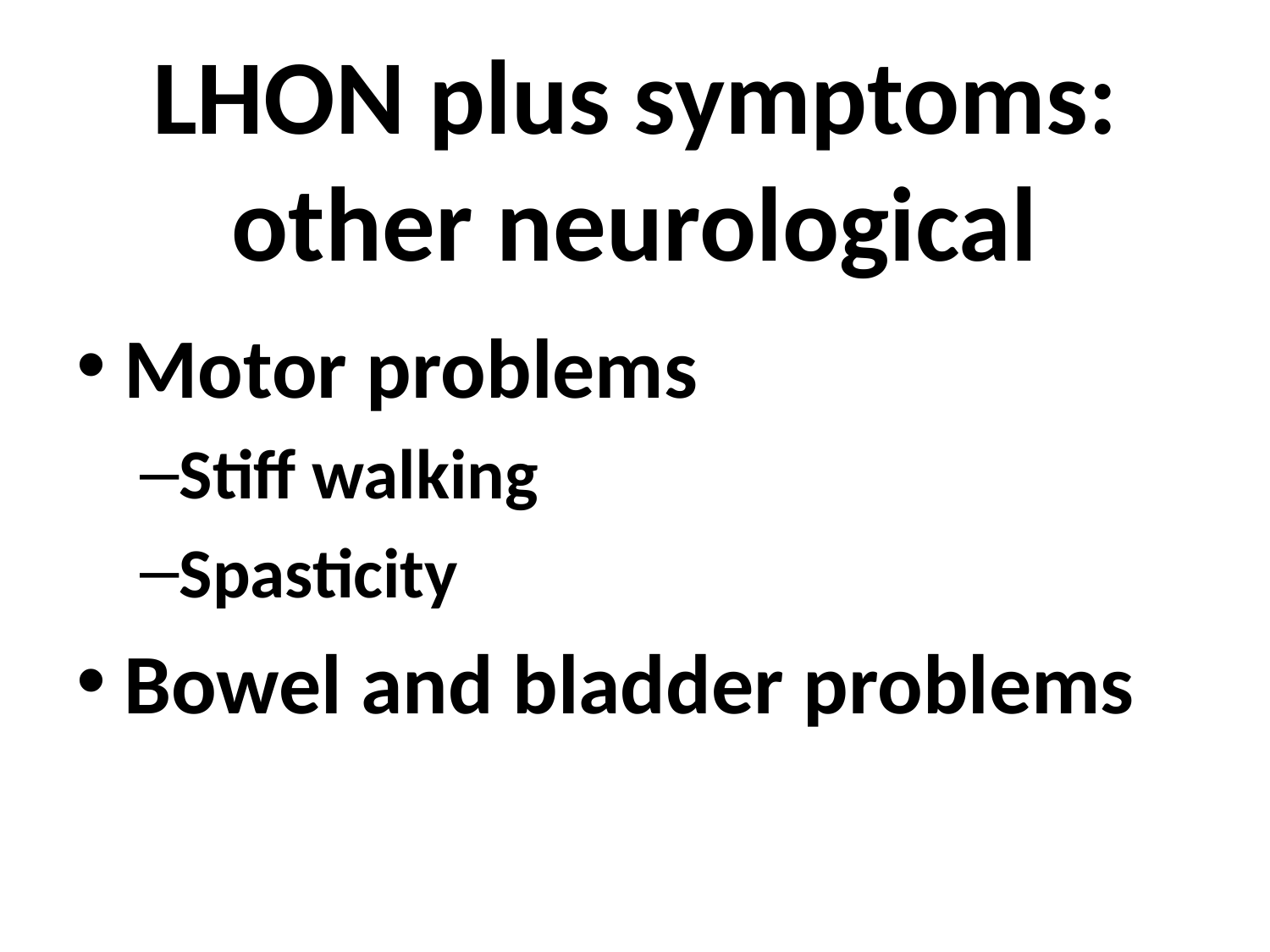

# LHON plus symptoms: other neurological
Motor problems
Stiff walking
Spasticity
Bowel and bladder problems